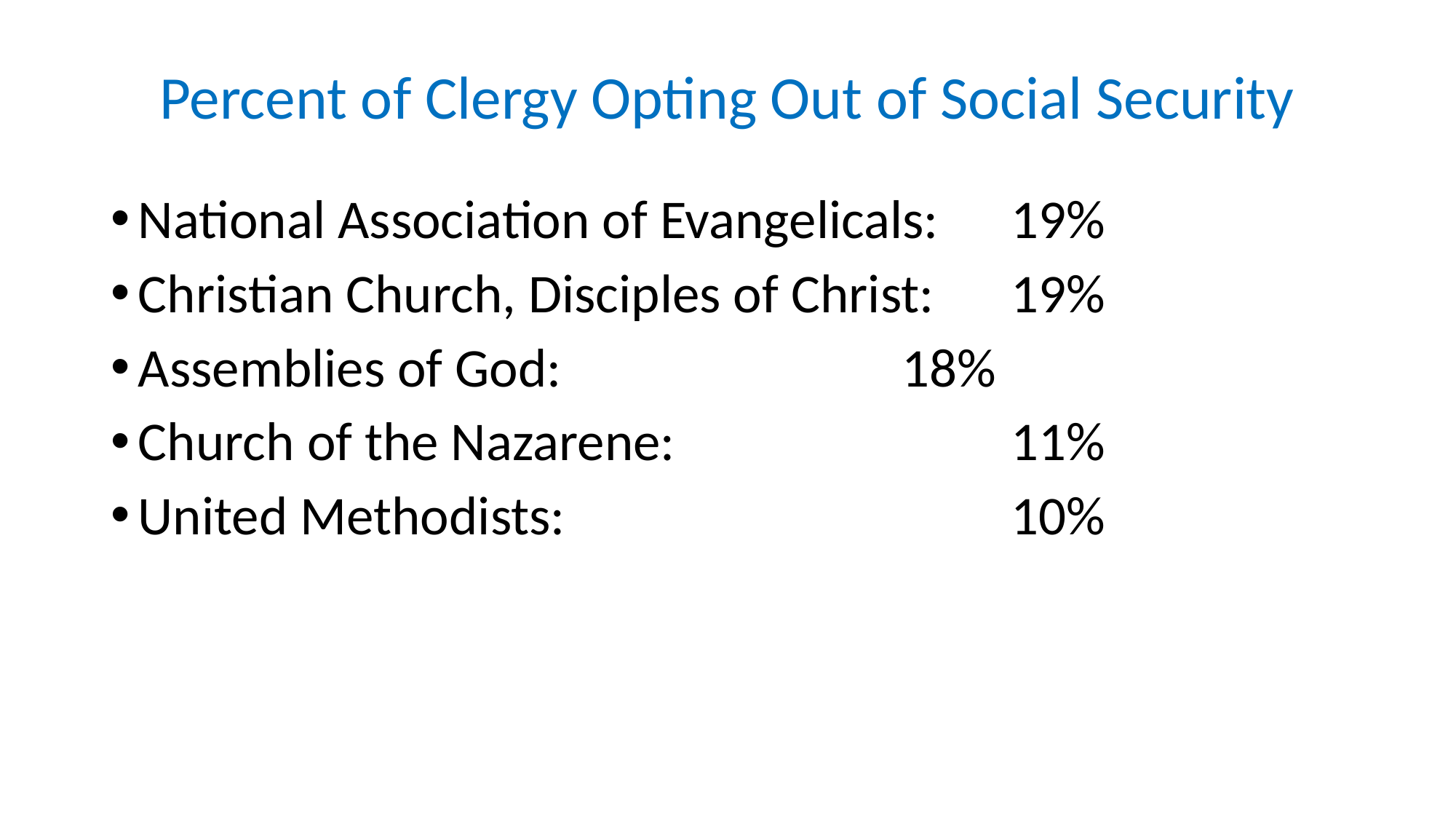

# Percent of Clergy Opting Out of Social Security
National Association of Evangelicals: 	19%
Christian Church, Disciples of Christ: 	19%
Assemblies of God: 				18%
Church of the Nazarene: 			11%
United Methodists: 				10%